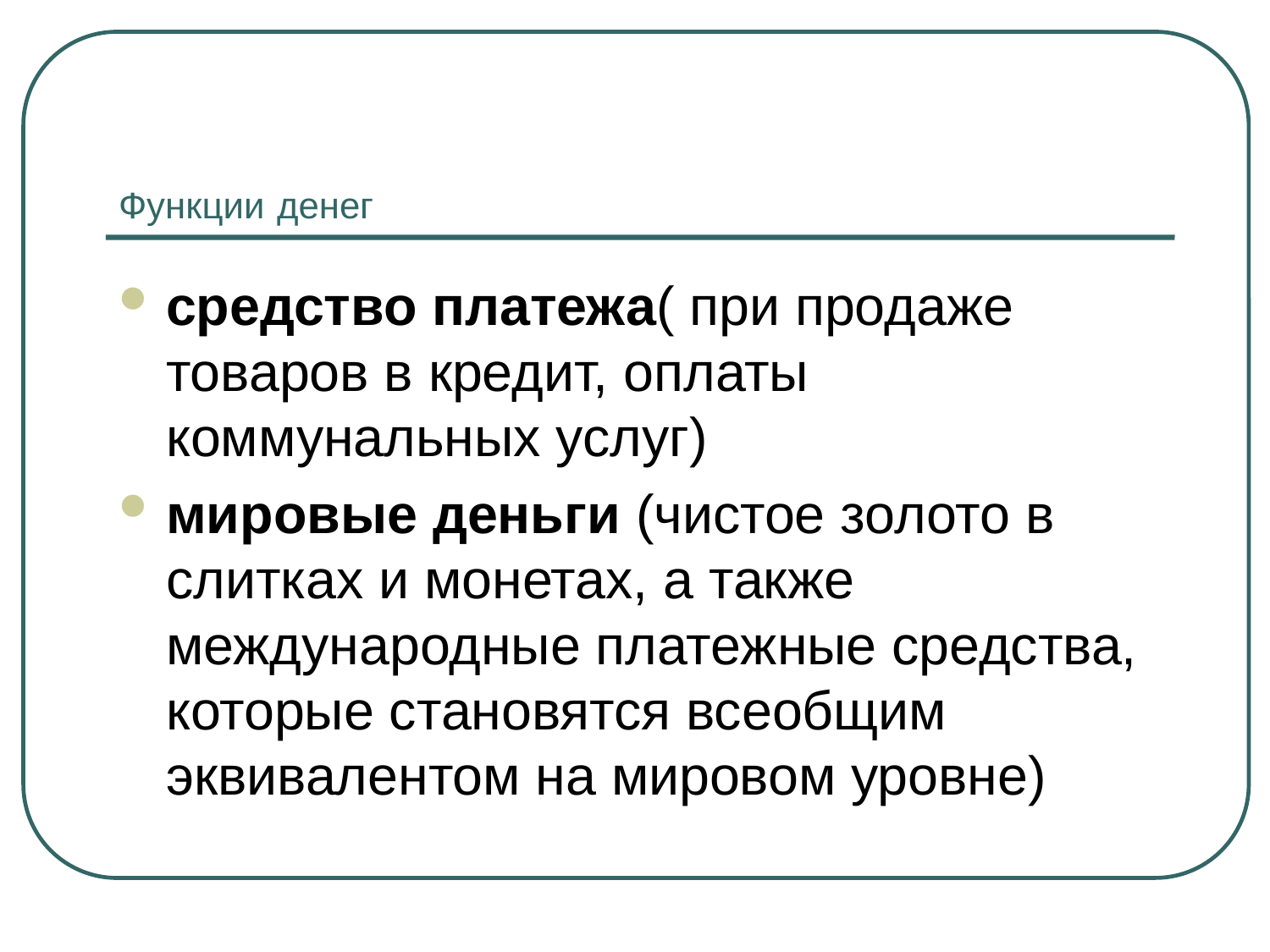

# Функции денег
средство платежа( при продаже товаров в кредит, оплаты коммунальных услуг)
мировые деньги (чистое золото в слитках и монетах, а также международные платежные средства, которые становятся всеобщим эквивалентом на мировом уровне)